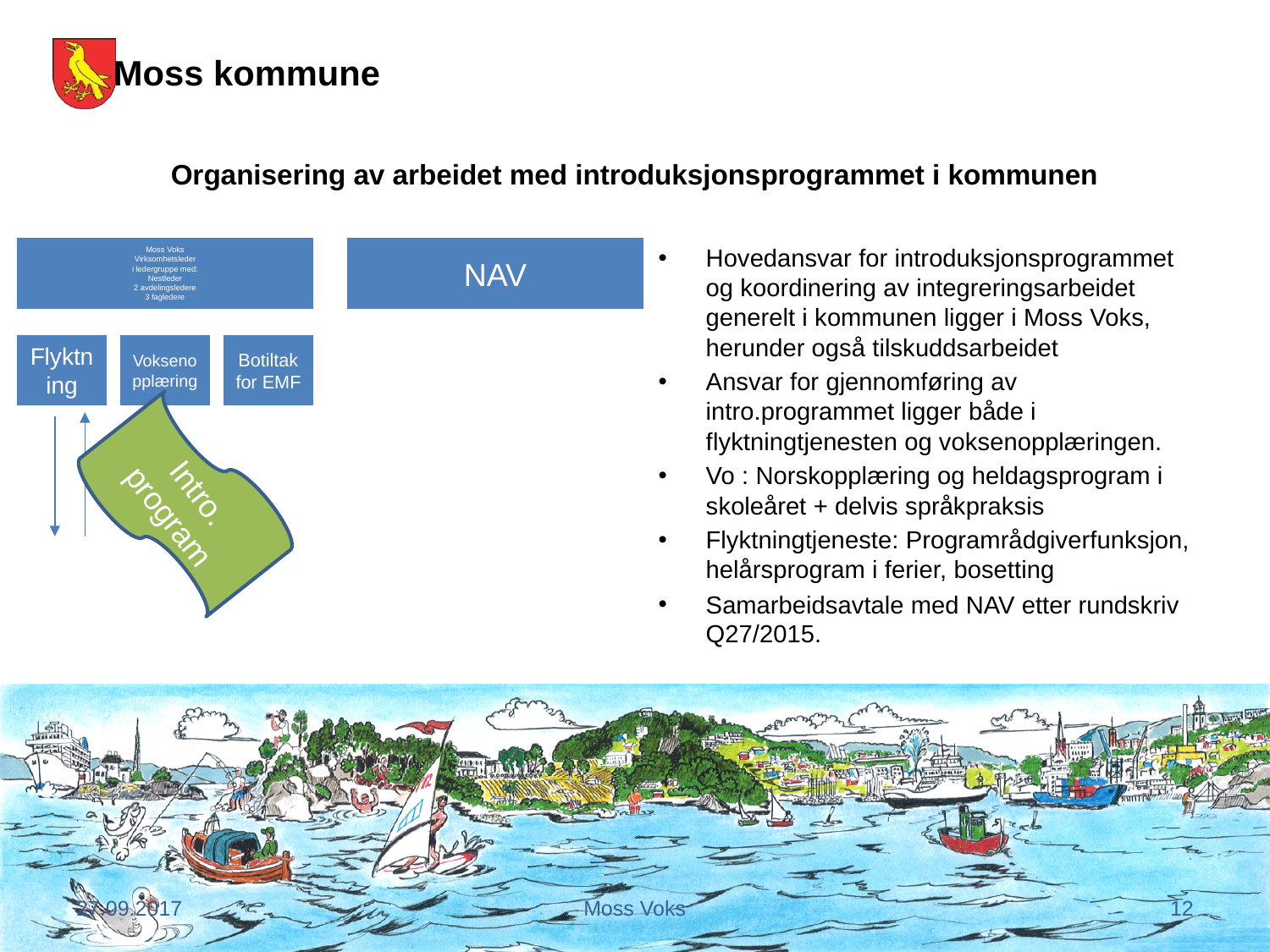

# Organisering av arbeidet med introduksjonsprogrammet i kommunen

Hovedansvar for introduksjonsprogrammet og koordinering av integreringsarbeidet generelt i kommunen ligger i Moss Voks, herunder også tilskuddsarbeidet
Ansvar for gjennomføring av intro.programmet ligger både i flyktningtjenesten og voksenopplæringen.
Vo : Norskopplæring og heldagsprogram i skoleåret + delvis språkpraksis
Flyktningtjeneste: Programrådgiverfunksjon, helårsprogram i ferier, bosetting
Samarbeidsavtale med NAV etter rundskriv Q27/2015.

Moss Voks
Virksomhetsleder
i ledergruppe med:
Nestleder
2 avdelingsledere
3 fagledere
Flyktning
Voksenopplæring
Botiltak for EMF
NAV
Intro.
program
27.09.2017
Moss Voks
12